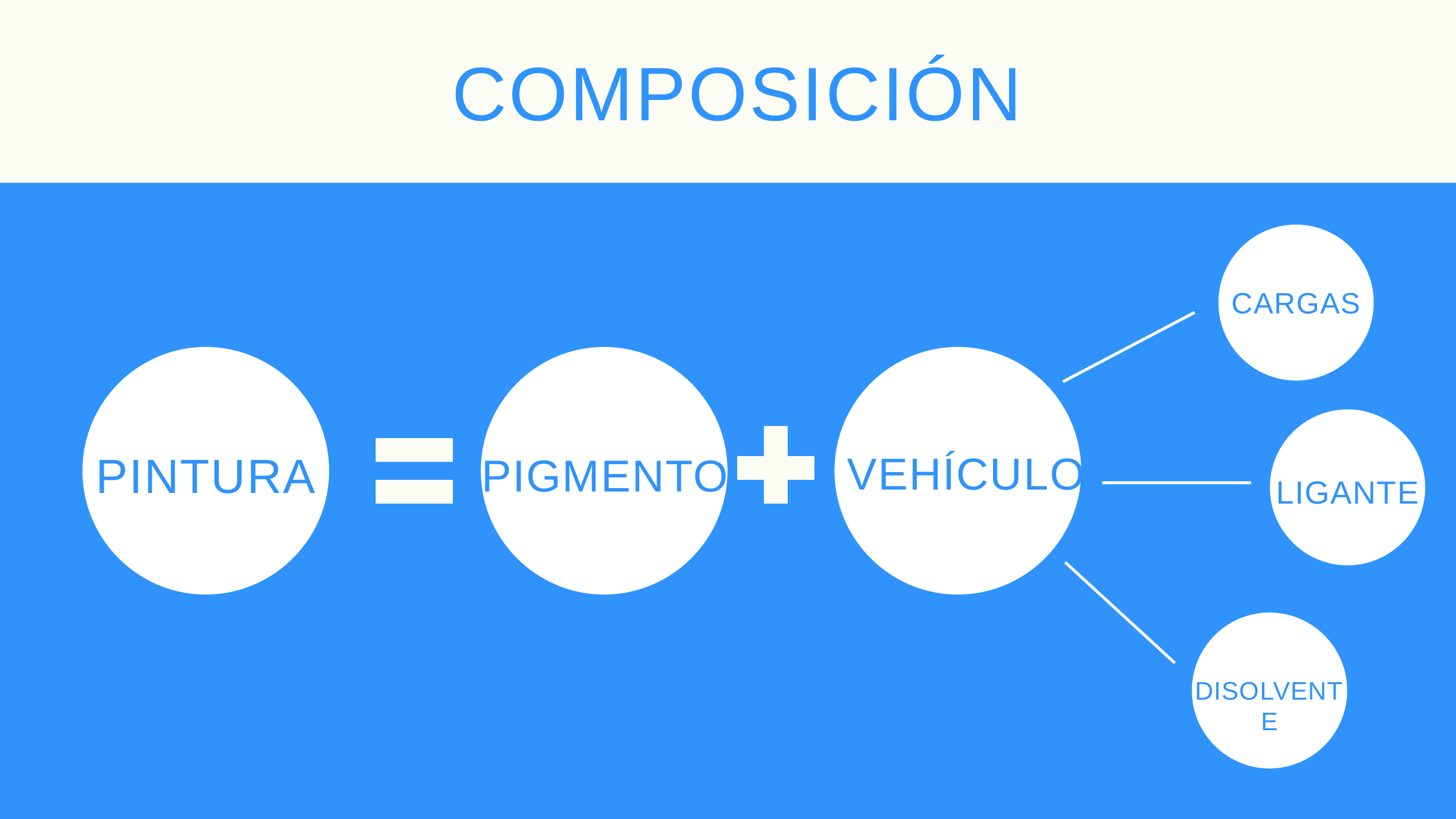

COMPOSICIÓN

CARGAS

PINTURA
VEHÍCULO
PIGMENTO

LIGANTE

DISOLVENTE